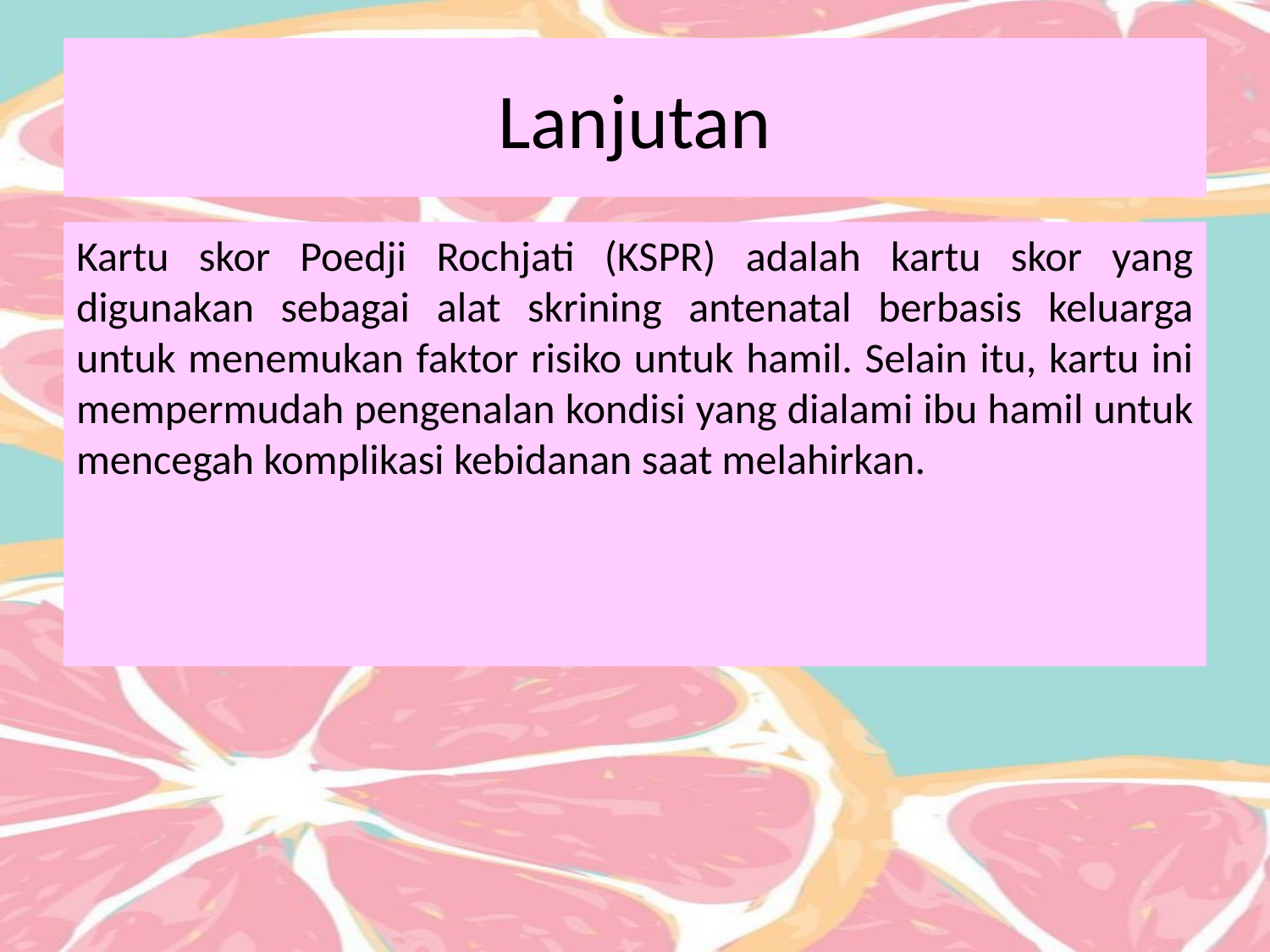

# Lanjutan
Kartu skor Poedji Rochjati (KSPR) adalah kartu skor yang digunakan sebagai alat skrining antenatal berbasis keluarga untuk menemukan faktor risiko untuk hamil. Selain itu, kartu ini mempermudah pengenalan kondisi yang dialami ibu hamil untuk mencegah komplikasi kebidanan saat melahirkan.